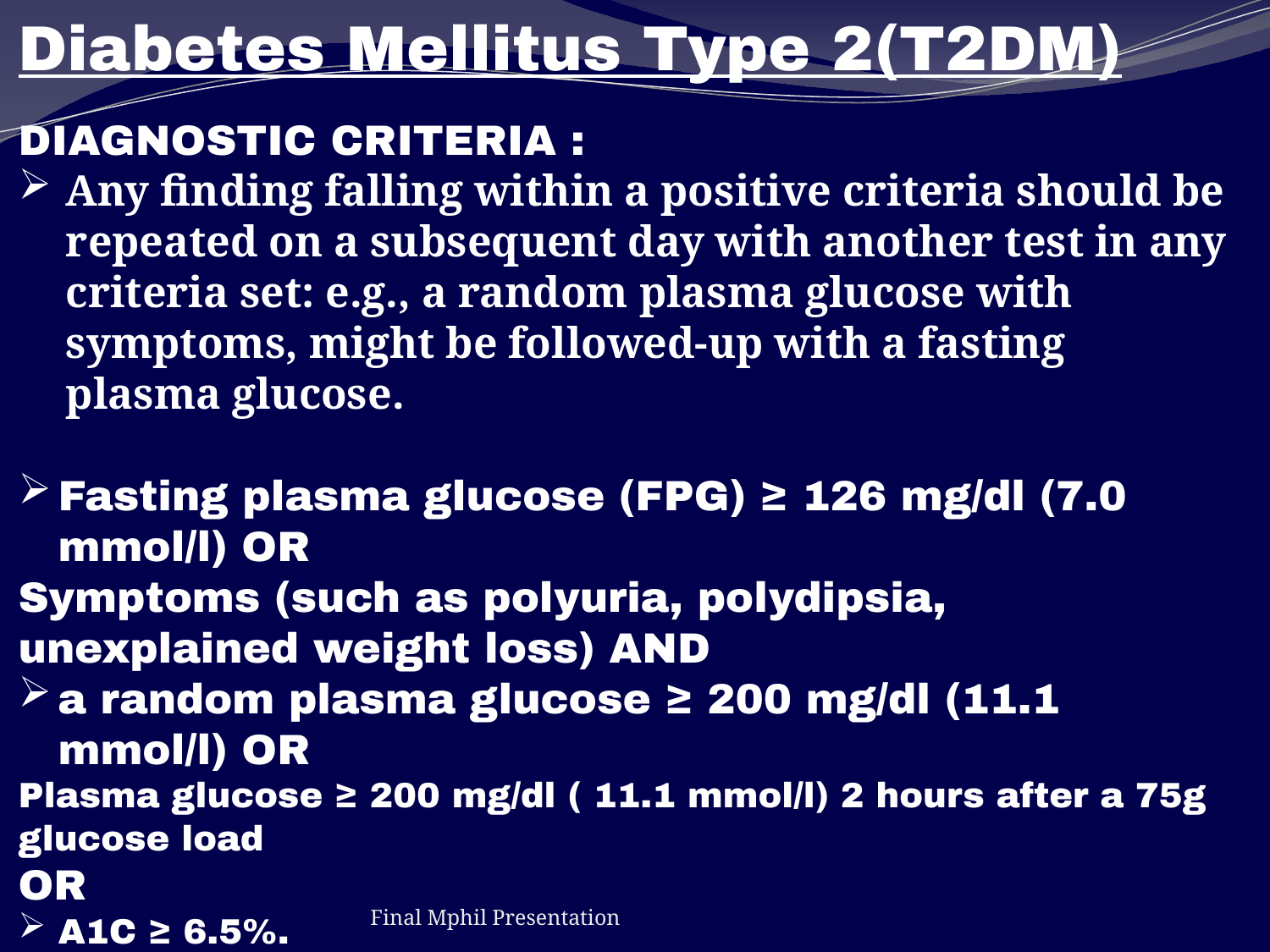

Diabetes Mellitus Type 2(T2DM)

DIAGNOSTIC CRITERIA :
Any finding falling within a positive criteria should be repeated on a subsequent day with another test in any criteria set: e.g., a random plasma glucose with symptoms, might be followed-up with a fasting plasma glucose.

Fasting plasma glucose (FPG) ≥ 126 mg/dl (7.0 mmol/l) OR
Symptoms (such as polyuria, polydipsia, unexplained weight loss) AND
a random plasma glucose ≥ 200 mg/dl (11.1 mmol/l) OR
Plasma glucose ≥ 200 mg/dl ( 11.1 mmol/l) 2 hours after a 75g glucose load
OR
A1C ≥ 6.5%.

Final Mphil Presentation